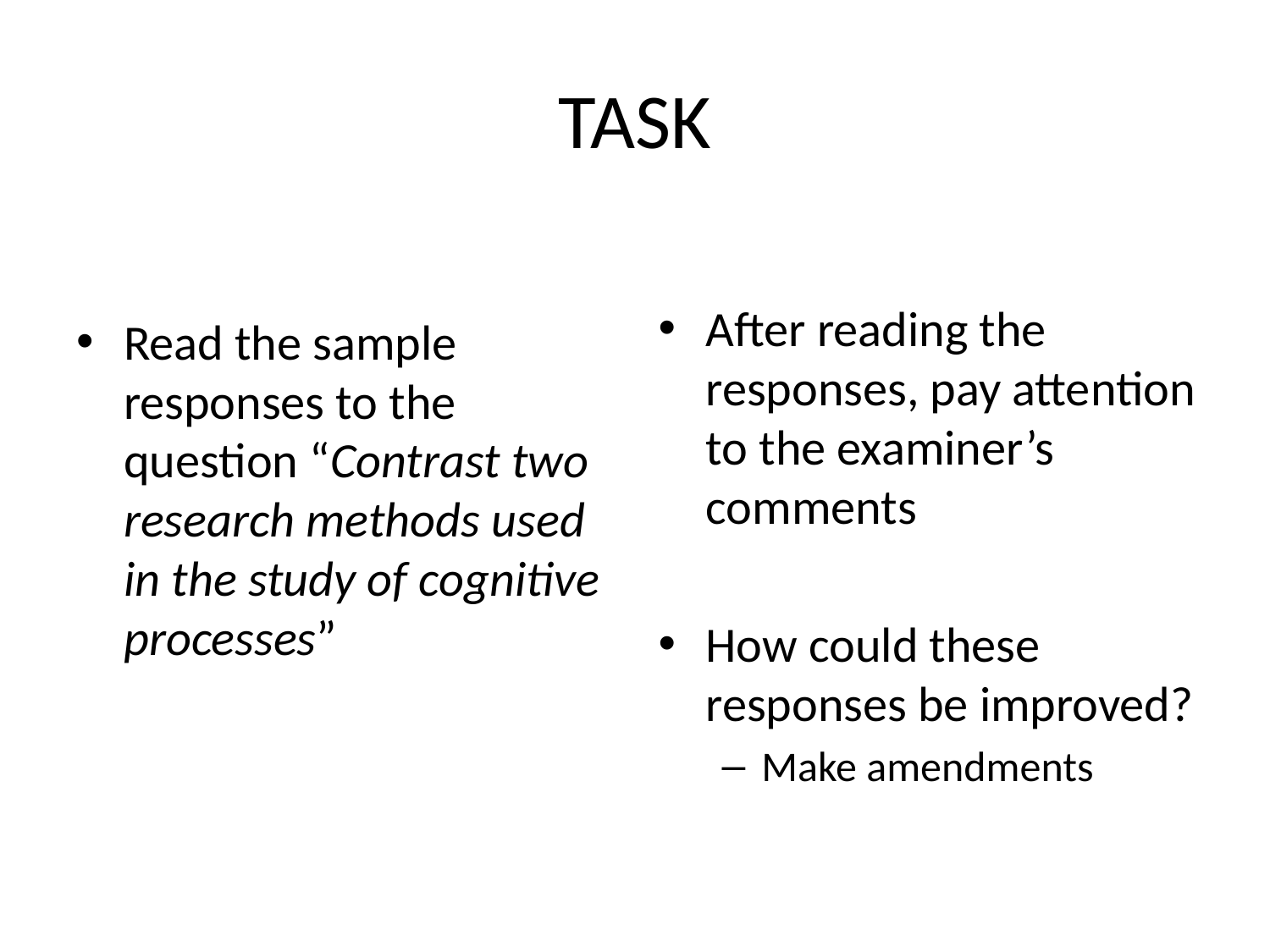

# TASK

Read the sample responses to the question “Contrast two research methods used in the study of cognitive processes”

After reading the responses, pay attention to the examiner’s comments

How could these responses be improved?
Make amendments